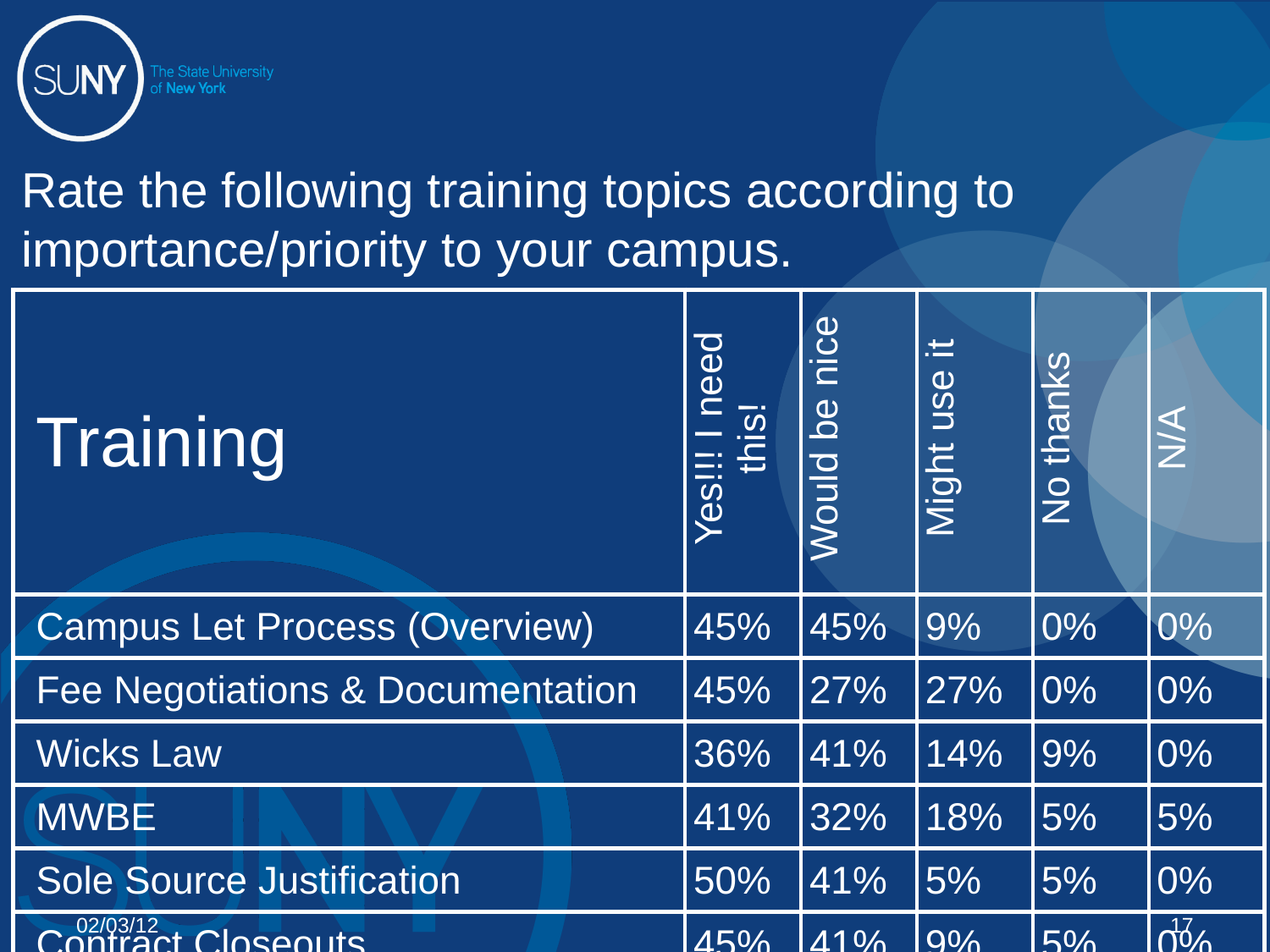

Rate the following training topics according to importance/priority to your campus.
| Training | Yes!!! I need this! | Would be nice | Might use it | No thanks | N/A |
| --- | --- | --- | --- | --- | --- |
| Campus Let Process (Overview) | 45% | 45% | 9% | 0% | 0% |
| Fee Negotiations & Documentation | 45% | 27% | 27% | 0% | 0% |
| Wicks Law | 36% | 41% | 14% | 9% | 0% |
| MWBE | 41% | 32% | 18% | 5% | 5% |
| Sole Source Justification | 50% | 41% | 5% | 5% | 0% |
| Contract Closeouts | 45% | 41% | 9% | 5% | 0% |
02/03/12
17